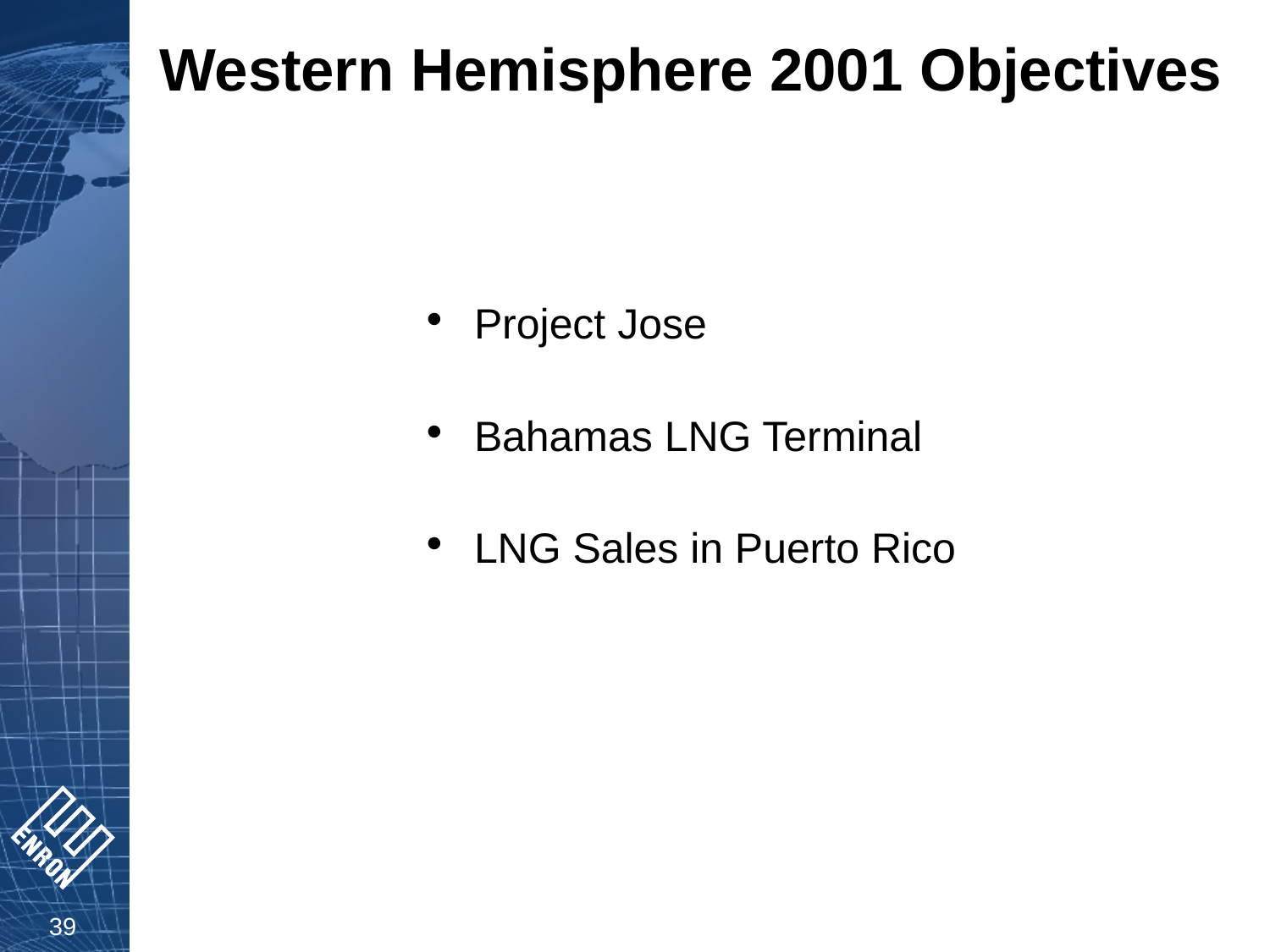

Western Hemisphere 2001 Objectives
# Project Jose
Bahamas LNG Terminal
LNG Sales in Puerto Rico